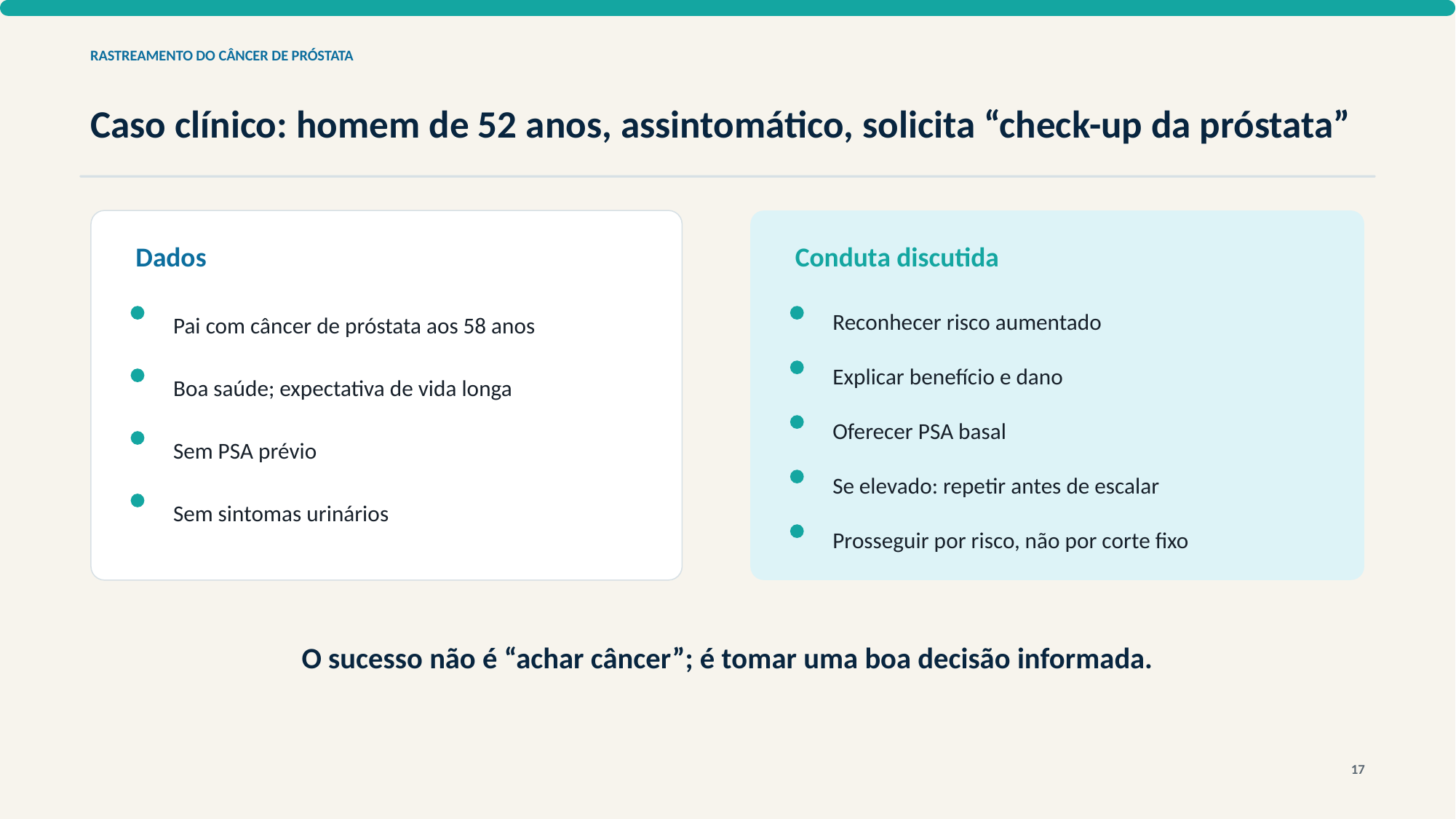

RASTREAMENTO DO CÂNCER DE PRÓSTATA
Caso clínico: homem de 52 anos, assintomático, solicita “check-up da próstata”

Dados
Conduta discutida
Pai com câncer de próstata aos 58 anos
Reconhecer risco aumentado

Explicar benefício e dano
Boa saúde; expectativa de vida longa

Oferecer PSA basal

Sem PSA prévio

Se elevado: repetir antes de escalar

Sem sintomas urinários

Prosseguir por risco, não por corte fixo

O sucesso não é “achar câncer”; é tomar uma boa decisão informada.
17